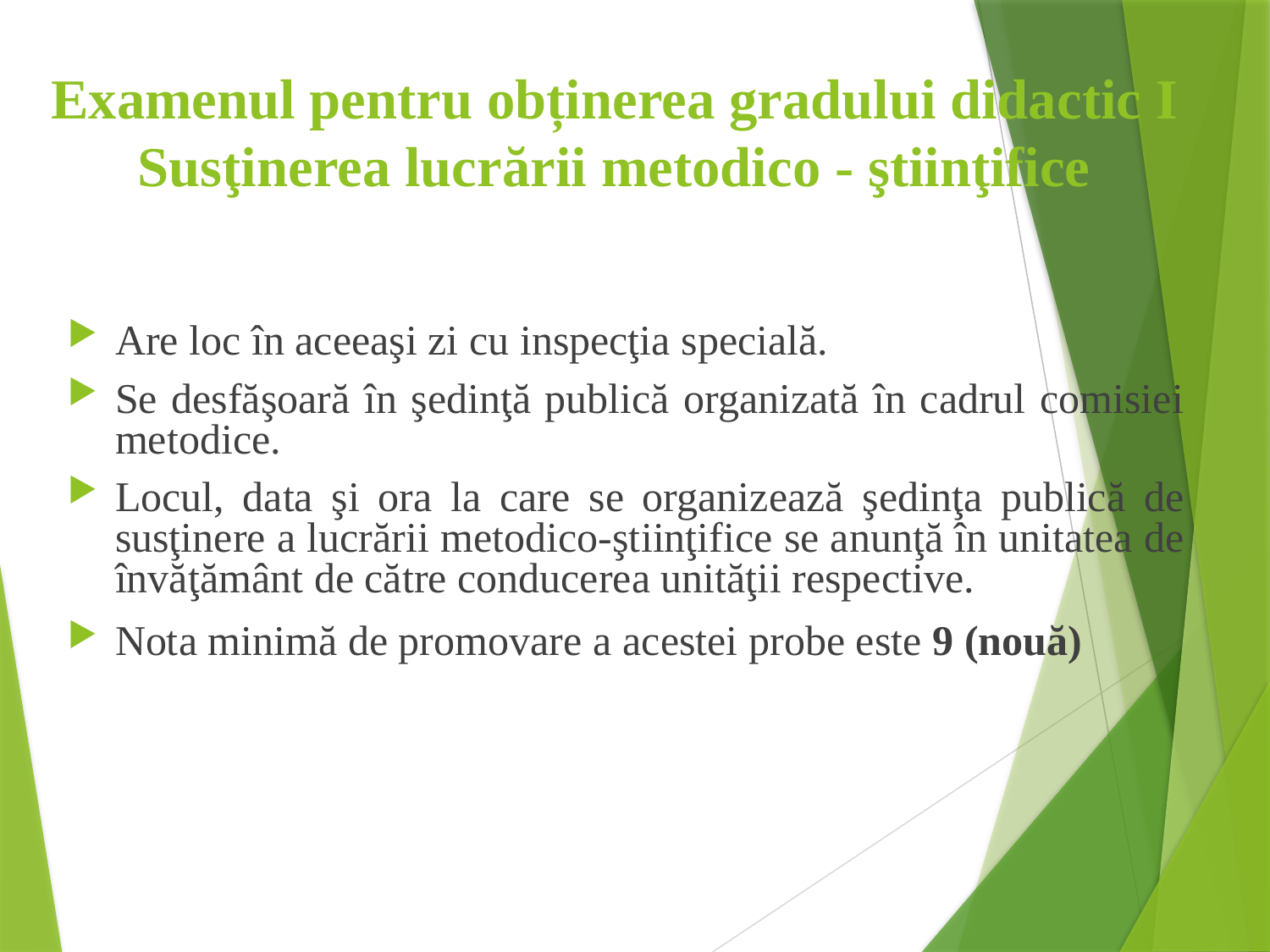

# Examenul pentru obținerea gradului didactic I Susţinerea lucrării metodico - ştiinţifice
Are loc în aceeaşi zi cu inspecţia specială.
Se desfăşoară în şedinţă publică organizată în cadrul comisiei metodice.
Locul, data şi ora la care se organizează şedinţa publică de susţinere a lucrării metodico-ştiinţifice se anunţă în unitatea de învăţământ de către conducerea unităţii respective.
Nota minimă de promovare a acestei probe este 9 (nouă)